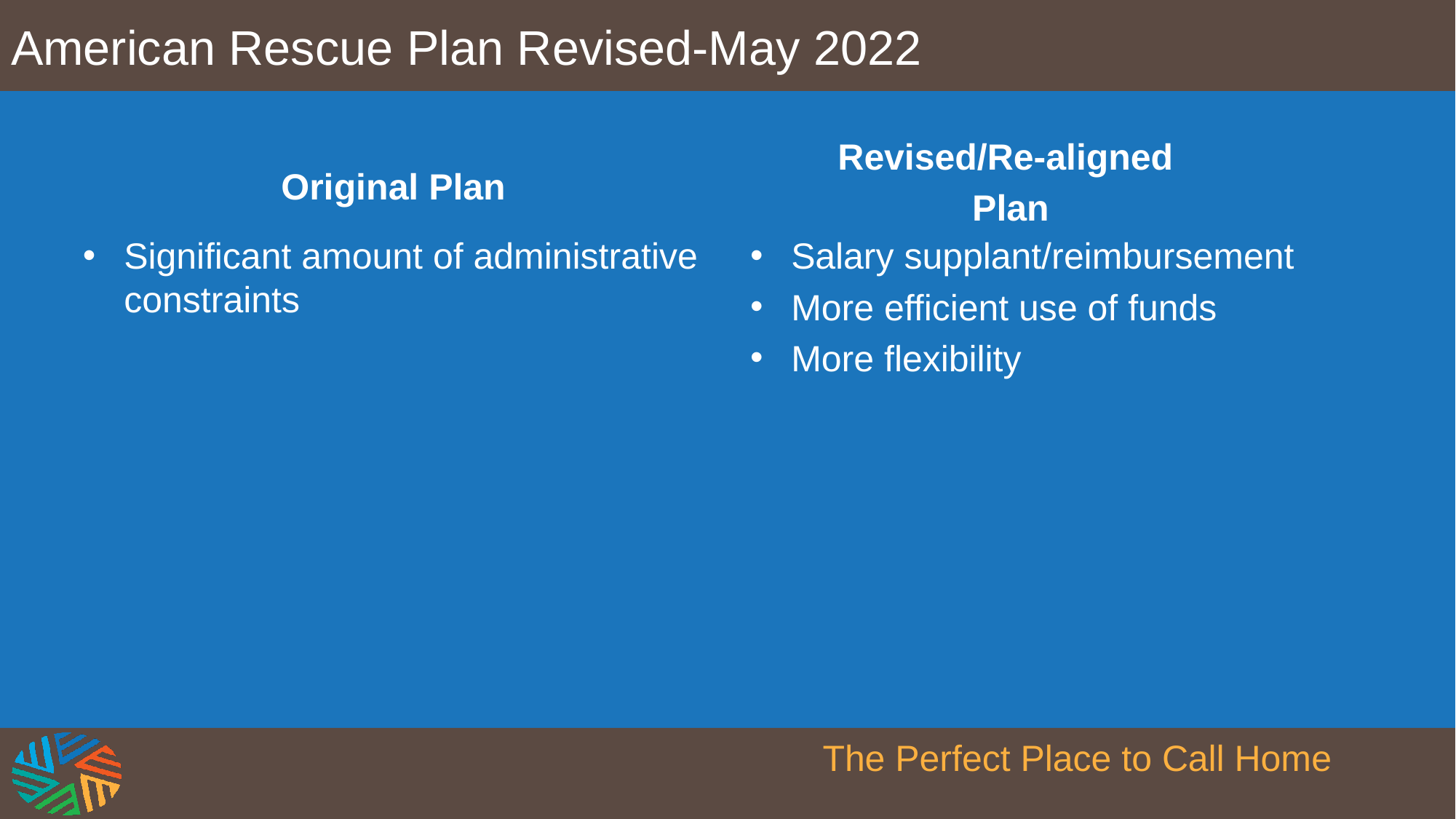

# American Rescue Plan Revised-May 2022
Original Plan
Revised/Re-aligned
 Plan
Significant amount of administrative constraints
Salary supplant/reimbursement
More efficient use of funds
More flexibility